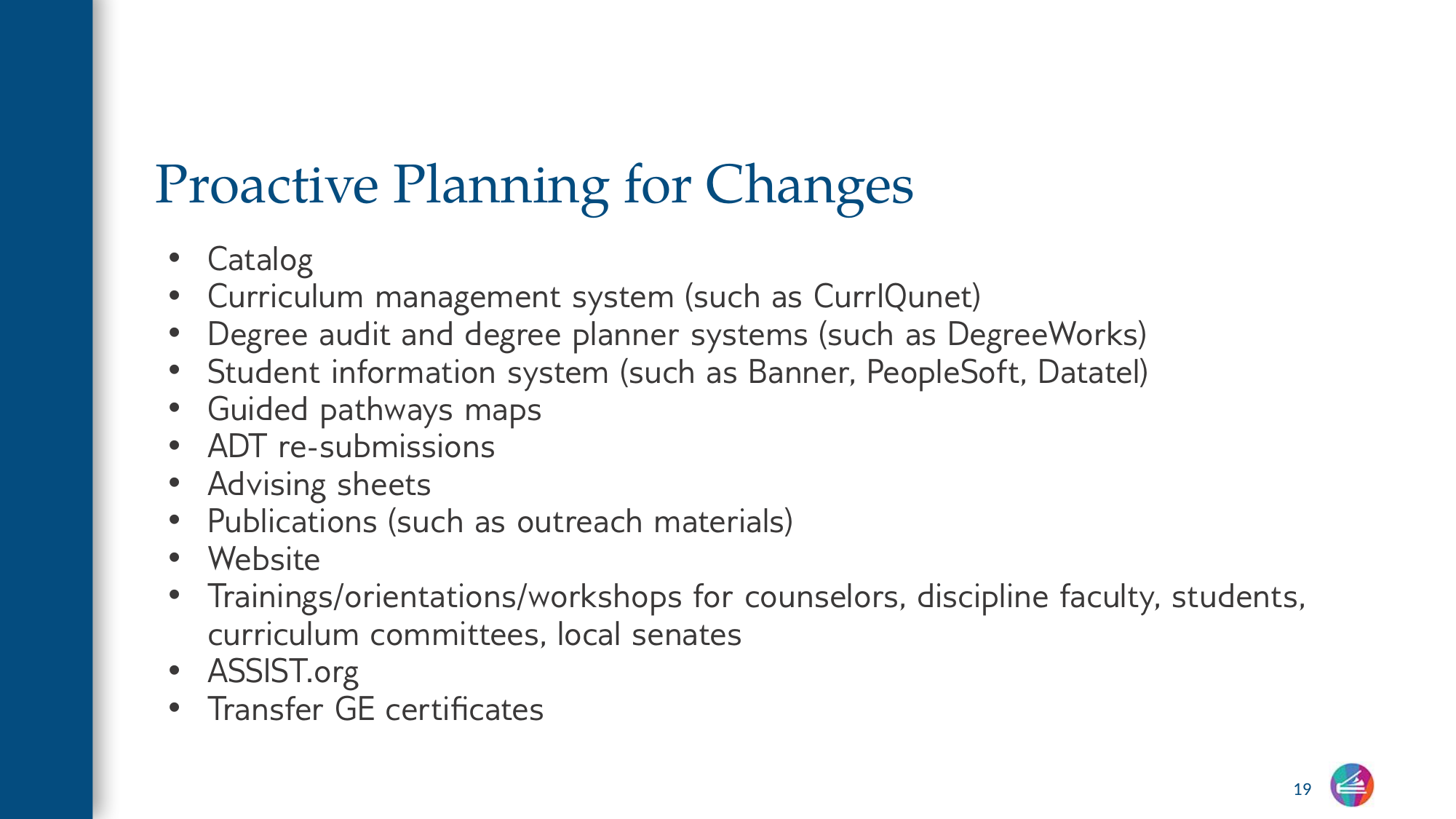

# Proactive Planning for Changes
Catalog
Curriculum management system (such as CurrIQunet)
Degree audit and degree planner systems (such as DegreeWorks)
Student information system (such as Banner, PeopleSoft, Datatel)
Guided pathways maps
ADT re-submissions
Advising sheets
Publications (such as outreach materials)
Website
Trainings/orientations/workshops for counselors, discipline faculty, students, curriculum committees, local senates
ASSIST.org
Transfer GE certificates
19